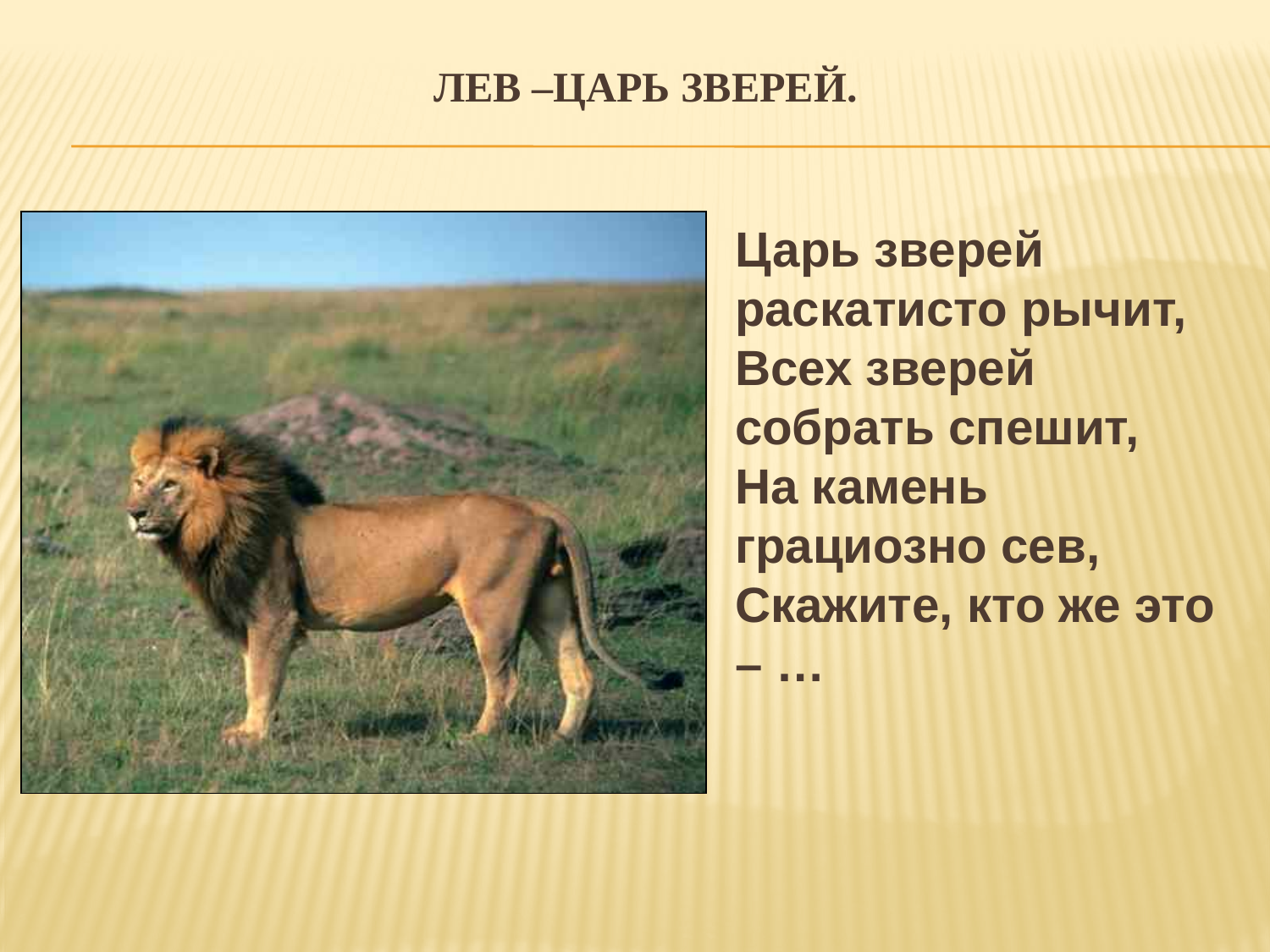

# Лев –царь зверей.

Царь зверей раскатисто рычит,
Всех зверей собрать спешит,
На камень грациозно сев,
Скажите, кто же это – …